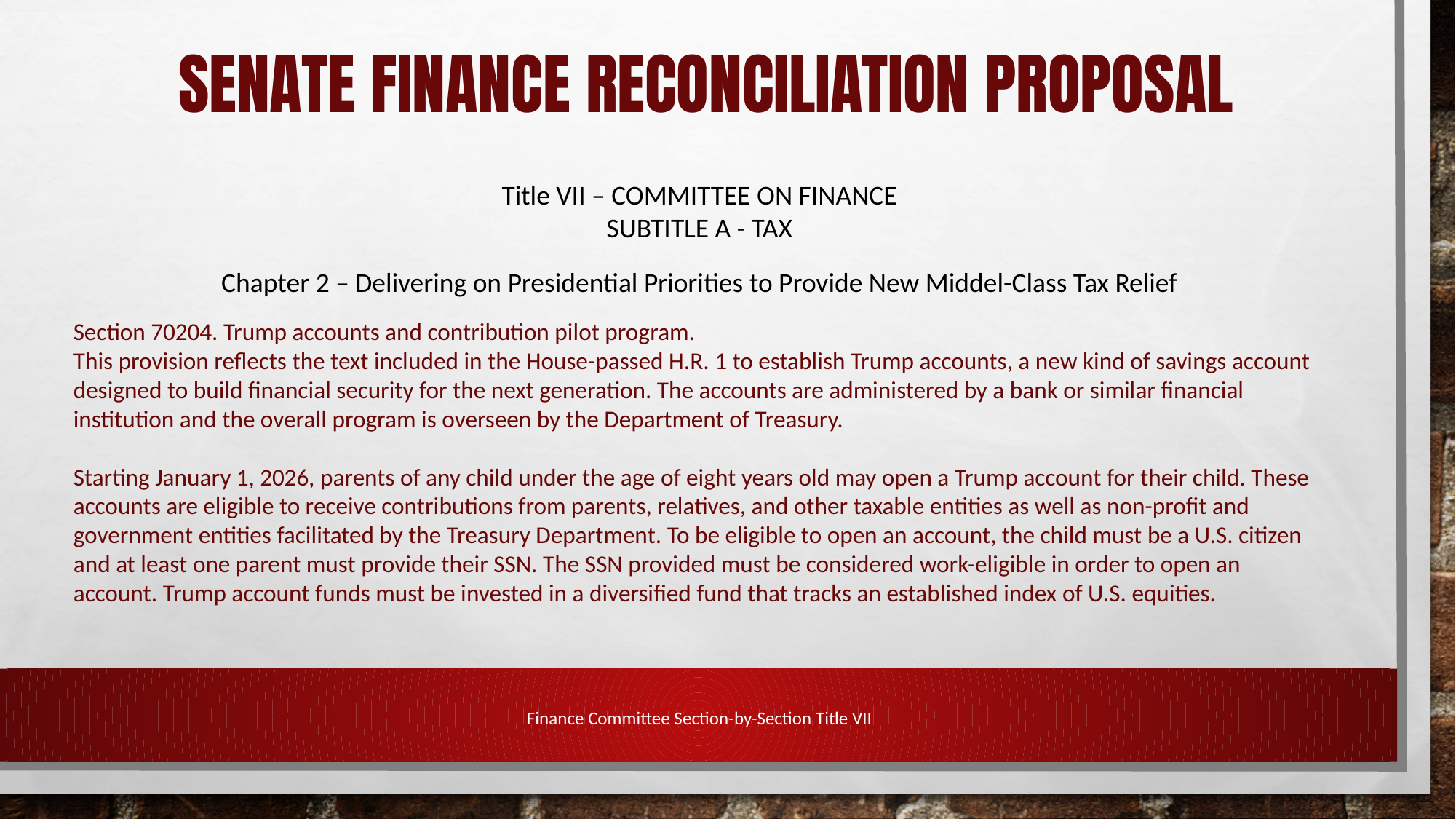

# SENATE FINANCE reconciliation PROPOSAL
Title VII – COMMITTEE ON FINANCE
SUBTITLE A - TAX

Chapter 2 – Delivering on Presidential Priorities to Provide New Middel-Class Tax Relief

Section 70204. Trump accounts and contribution pilot program.
This provision reflects the text included in the House-passed H.R. 1 to establish Trump accounts, a new kind of savings account designed to build financial security for the next generation. The accounts are administered by a bank or similar financial institution and the overall program is overseen by the Department of Treasury.

Starting January 1, 2026, parents of any child under the age of eight years old may open a Trump account for their child. These accounts are eligible to receive contributions from parents, relatives, and other taxable entities as well as non-profit and government entities facilitated by the Treasury Department. To be eligible to open an account, the child must be a U.S. citizen and at least one parent must provide their SSN. The SSN provided must be considered work-eligible in order to open an account. Trump account funds must be invested in a diversified fund that tracks an established index of U.S. equities.
Finance Committee Section-by-Section Title VII